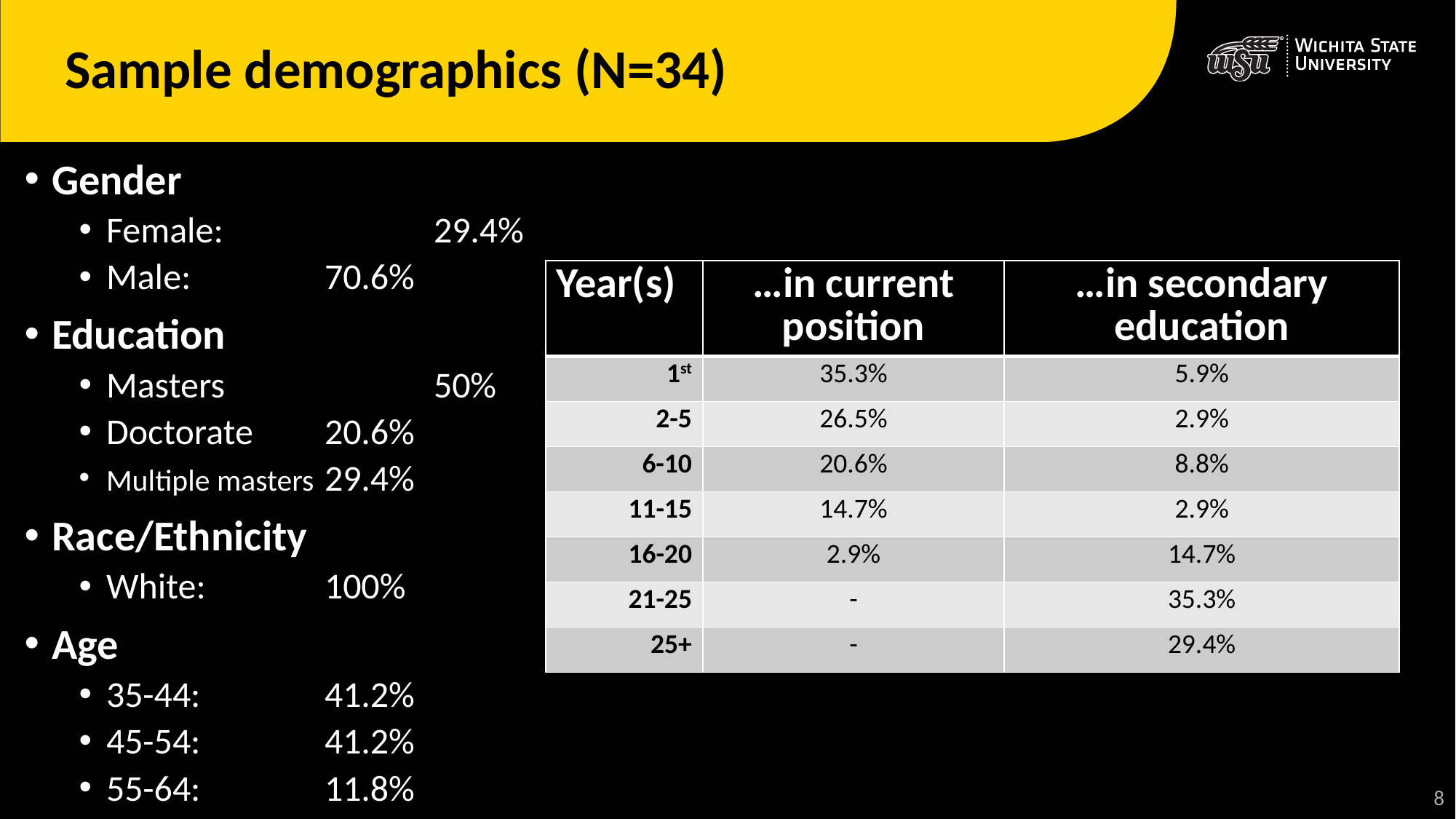

# Sample demographics (N=34)
Gender
Female: 		29.4%
Male:	 	70.6%
Education
Masters		50%
Doctorate	20.6%
Multiple masters	29.4%
Race/Ethnicity
White:		100%
Age
35-44:		41.2%
45-54:		41.2%
55-64:		11.8%

| Year(s) | …in current position | …in secondary education |
| --- | --- | --- |
| 1st | 35.3% | 5.9% |
| 2-5 | 26.5% | 2.9% |
| 6-10 | 20.6% | 8.8% |
| 11-15 | 14.7% | 2.9% |
| 16-20 | 2.9% | 14.7% |
| 21-25 | - | 35.3% |
| 25+ | - | 29.4% |
8